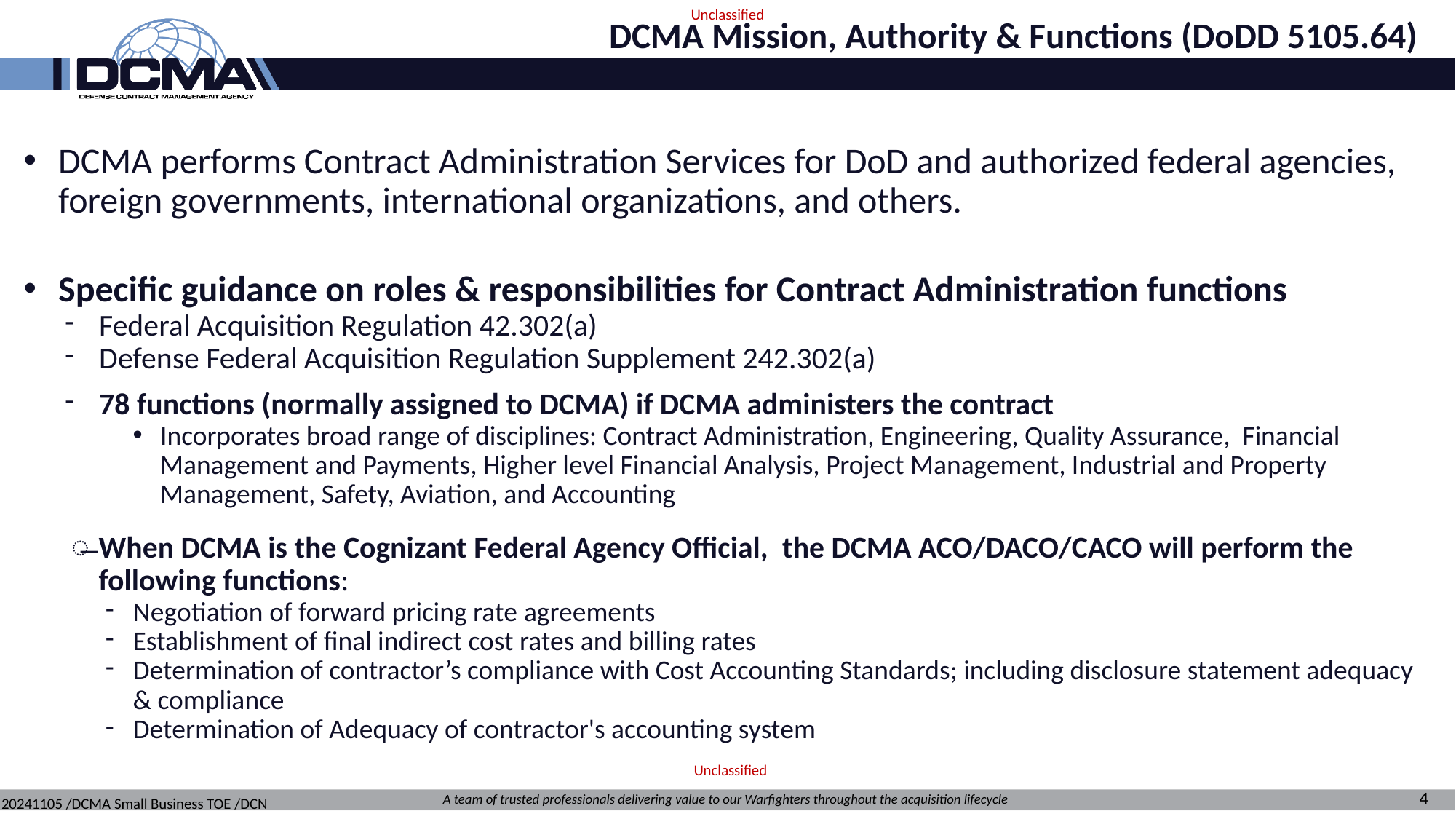

DCMA Mission, Authority & Functions (DoDD 5105.64)
Unclassified
DCMA performs Contract Administration Services for DoD and authorized federal agencies, foreign governments, international organizations, and others.

Specific guidance on roles & responsibilities for Contract Administration functions
Federal Acquisition Regulation 42.302(a)
Defense Federal Acquisition Regulation Supplement 242.302(a)

78 functions (normally assigned to DCMA) if DCMA administers the contract
Incorporates broad range of disciplines: Contract Administration, Engineering, Quality Assurance,  Financial Management and Payments, Higher level Financial Analysis, Project Management, Industrial and Property Management, Safety, Aviation, and Accounting

When DCMA is the Cognizant Federal Agency Official,  the DCMA ACO/DACO/CACO will perform the following functions:
Negotiation of forward pricing rate agreements
Establishment of final indirect cost rates and billing rates
Determination of contractor’s compliance with Cost Accounting Standards; including disclosure statement adequacy & compliance
Determination of Adequacy of contractor's accounting system
Unclassified
4